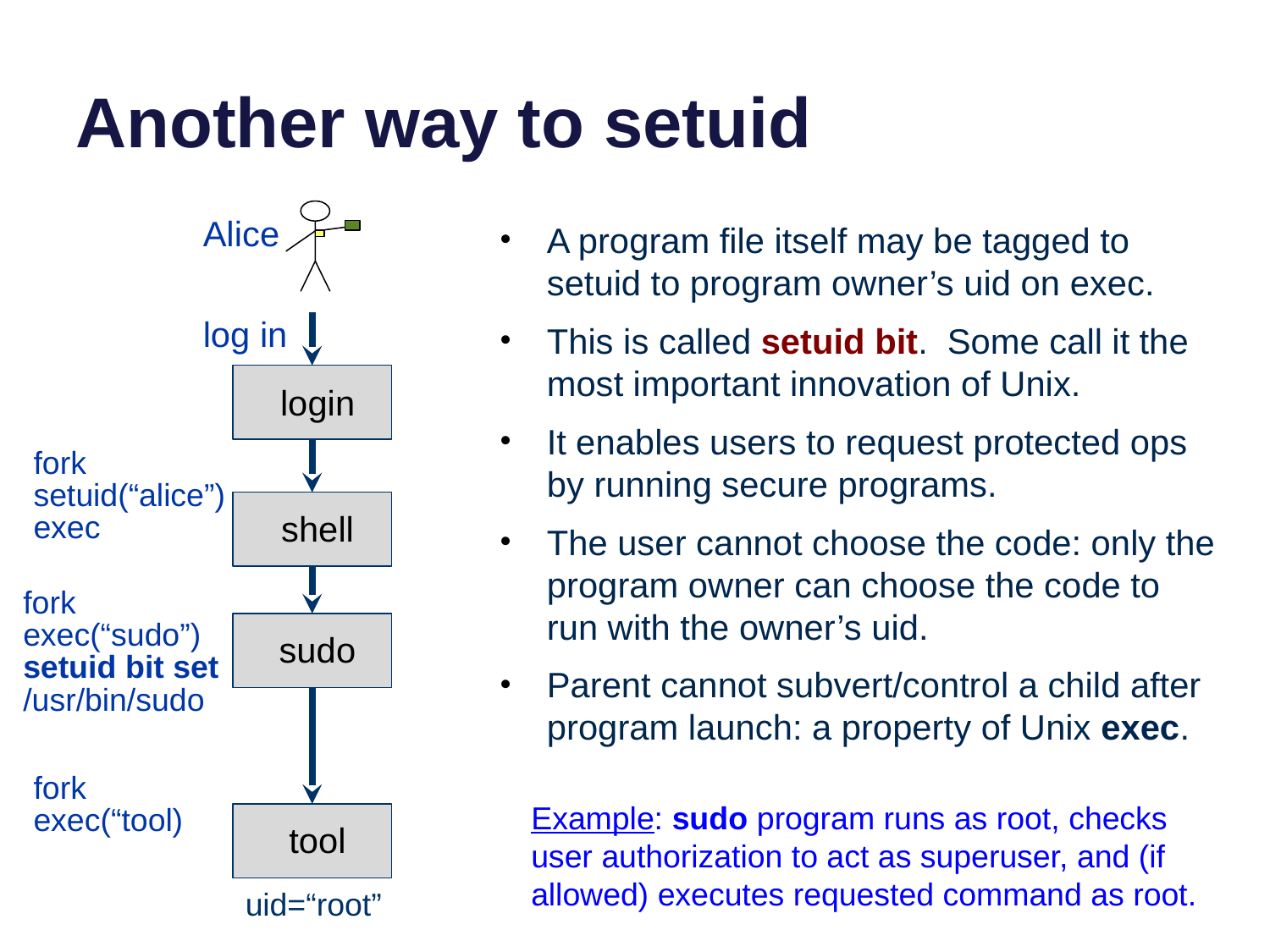

# Another way to setuid

Alice
A program file itself may be tagged to setuid to program owner’s uid on exec.
This is called setuid bit.  Some call it the most important innovation of Unix.
It enables users to request protected ops by running secure programs.
The user cannot choose the code: only the program owner can choose the code to run with the owner’s uid.
Parent cannot subvert/control a child after program launch: a property of Unix exec.
log in

login
fork
setuid(“alice”)
exec

shell
fork
exec(“sudo”)
setuid bit set
/usr/bin/sudo

sudo
fork
exec(“tool)
Example: sudo program runs as root, checks user authorization to act as superuser, and (if allowed) executes requested command as root.

tool
uid=“root”